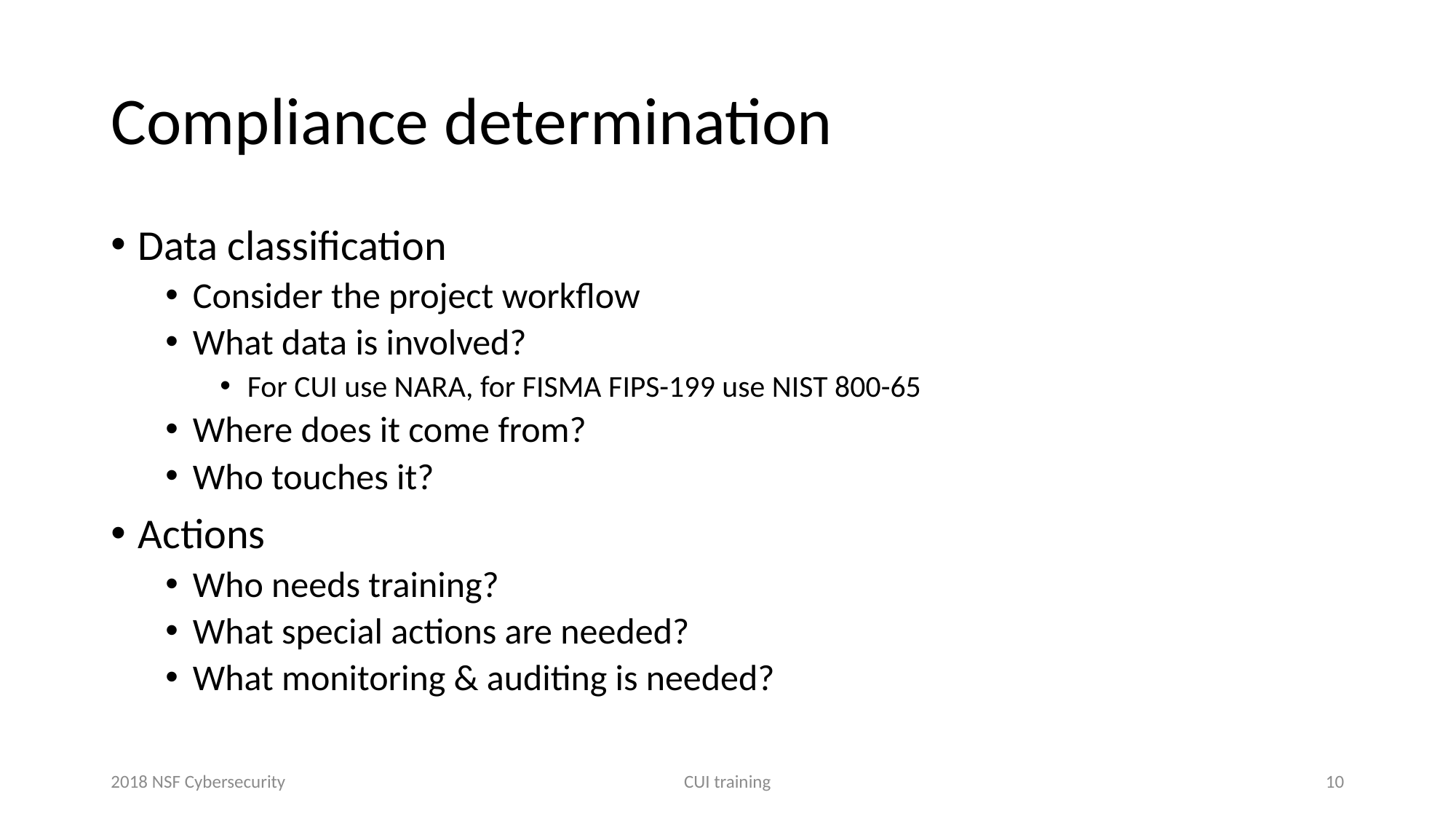

# Compliance determination
Data classification
Consider the project workflow
What data is involved?
For CUI use NARA, for FISMA FIPS-199 use NIST 800-65
Where does it come from?
Who touches it?
Actions
Who needs training?
What special actions are needed?
What monitoring & auditing is needed?
2018 NSF Cybersecurity
CUI training
10